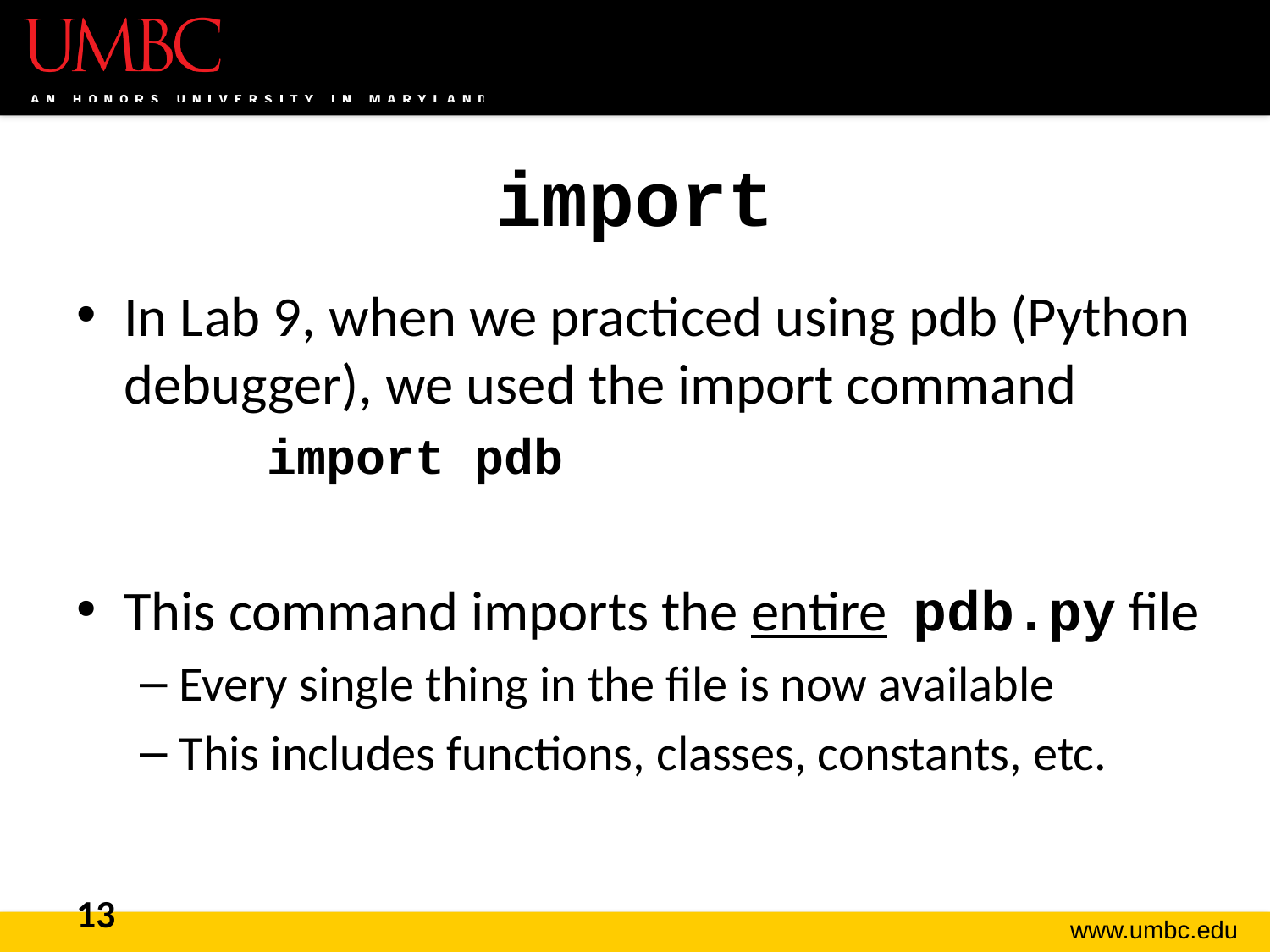

# import
In Lab 9, when we practiced using pdb (Python debugger), we used the import command
	import pdb

This command imports the entire  pdb.py file
Every single thing in the file is now available
This includes functions, classes, constants, etc.

13